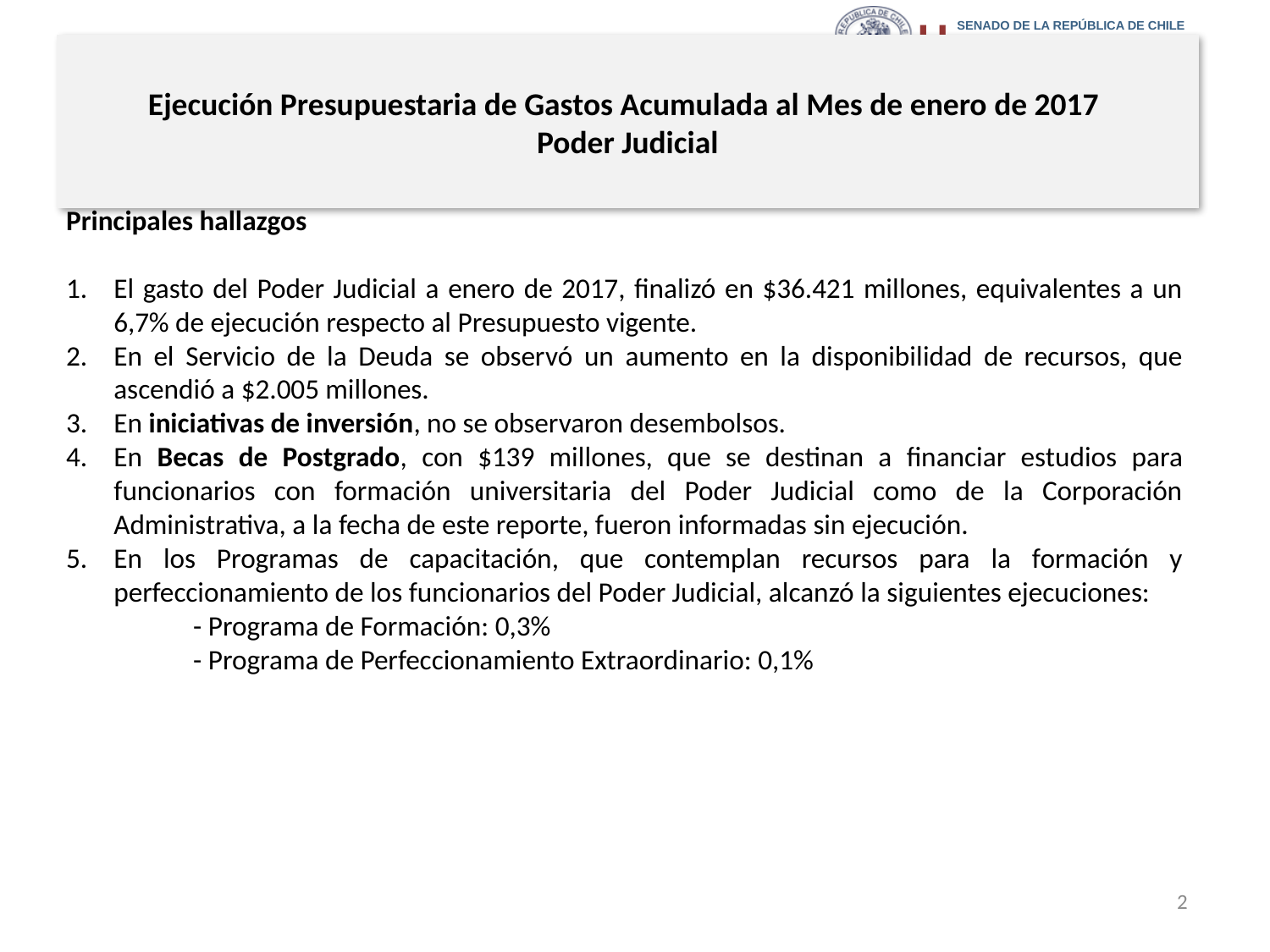

# Ejecución Presupuestaria de Gastos Acumulada al Mes de enero de 2017 Poder Judicial
Principales hallazgos

El gasto del Poder Judicial a enero de 2017, finalizó en $36.421 millones, equivalentes a un 6,7% de ejecución respecto al Presupuesto vigente.
En el Servicio de la Deuda se observó un aumento en la disponibilidad de recursos, que ascendió a $2.005 millones.
En iniciativas de inversión, no se observaron desembolsos.
En Becas de Postgrado, con $139 millones, que se destinan a financiar estudios para funcionarios con formación universitaria del Poder Judicial como de la Corporación Administrativa, a la fecha de este reporte, fueron informadas sin ejecución.
En los Programas de capacitación, que contemplan recursos para la formación y perfeccionamiento de los funcionarios del Poder Judicial, alcanzó la siguientes ejecuciones:
	- Programa de Formación: 0,3%
	- Programa de Perfeccionamiento Extraordinario: 0,1%

2